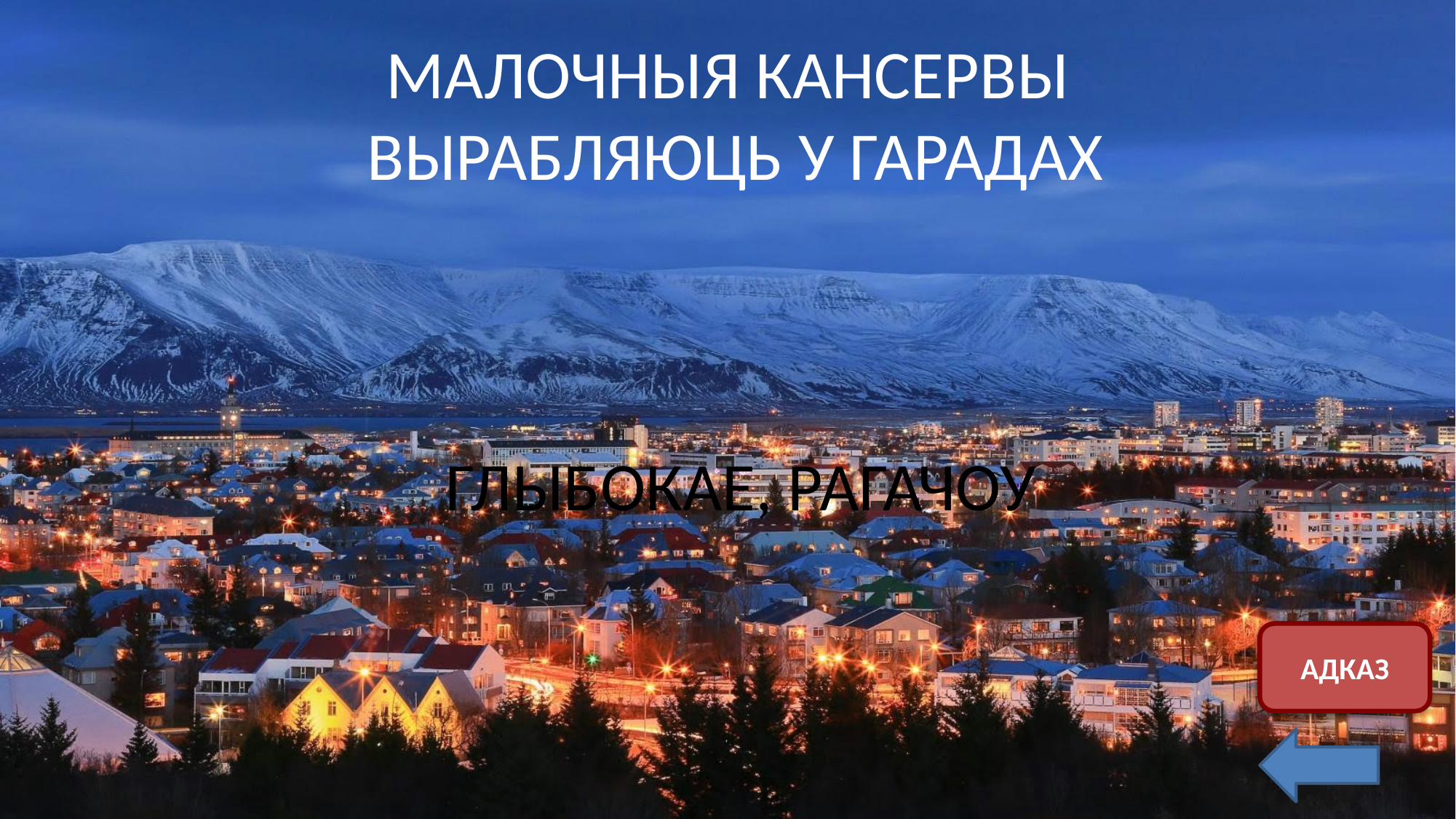

МАЛОЧНЫЯ КАНСЕРВЫ
 ВЫРАБЛЯЮЦЬ У ГАРАДАХ
ГЛЫБОКАЕ, РАГАЧОУ
Скрыть ответ
АДКАЗ